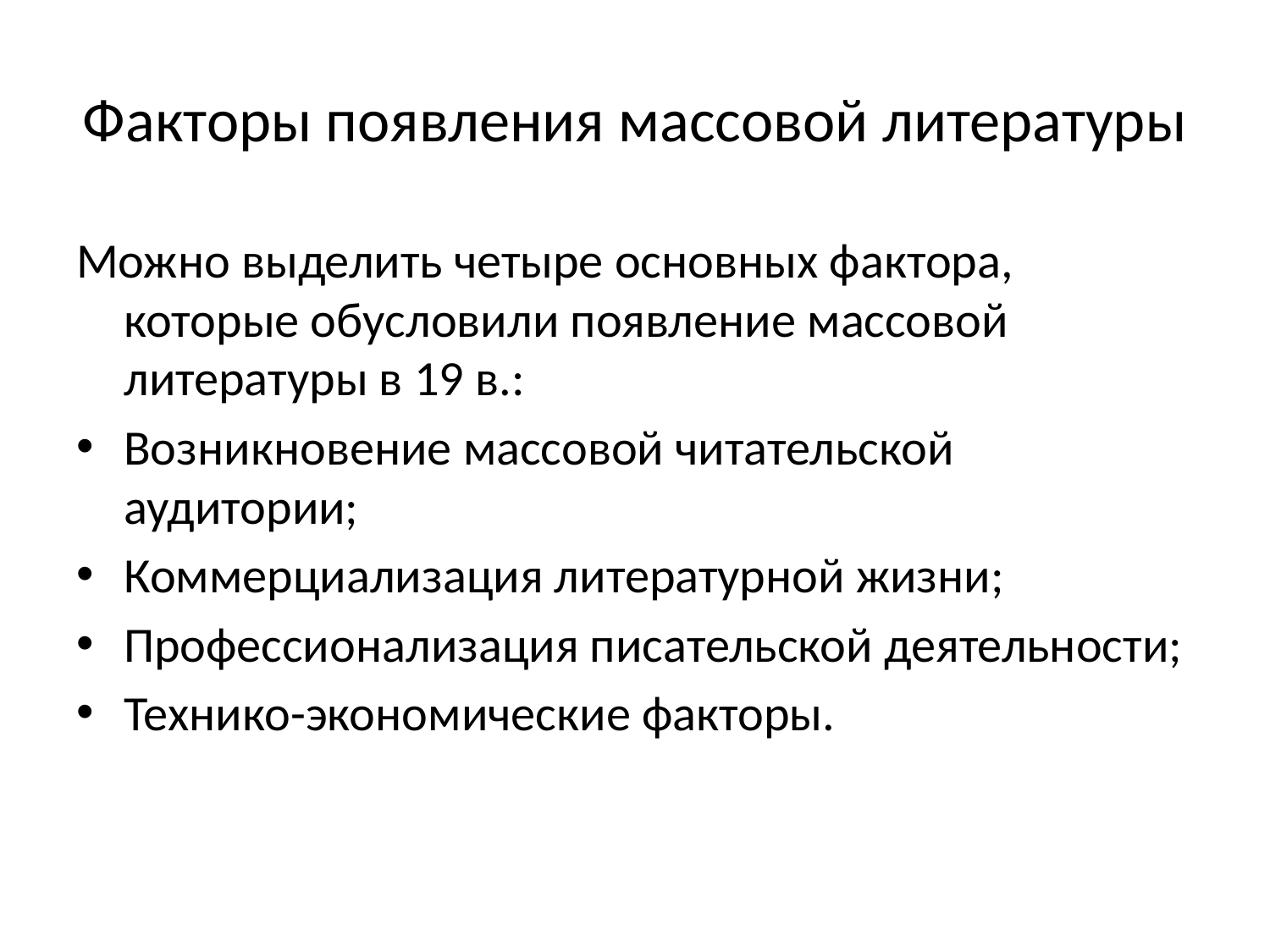

# Факторы появления массовой литературы
Можно выделить четыре основных фактора, которые обусловили появление массовой литературы в 19 в.:
Возникновение массовой читательской аудитории;
Коммерциализация литературной жизни;
Профессионализация писательской деятельности;
Технико-экономические факторы.